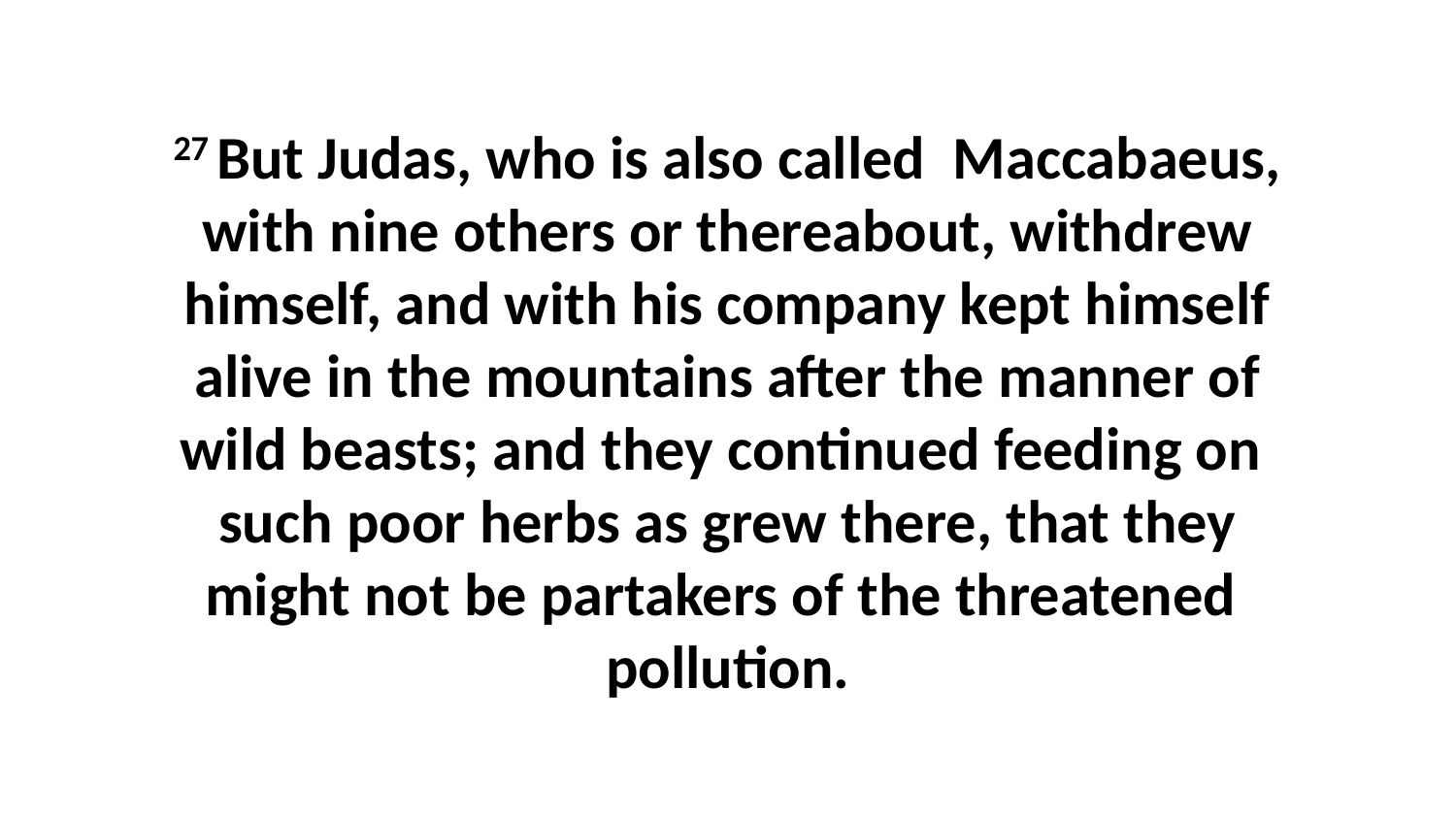

27 But Judas, who is also called  Maccabaeus, with nine others or thereabout, withdrew himself, and with his company kept himself alive in the mountains after the manner of wild beasts; and they continued feeding on  such poor herbs as grew there, that they might not be partakers of the threatened  pollution.